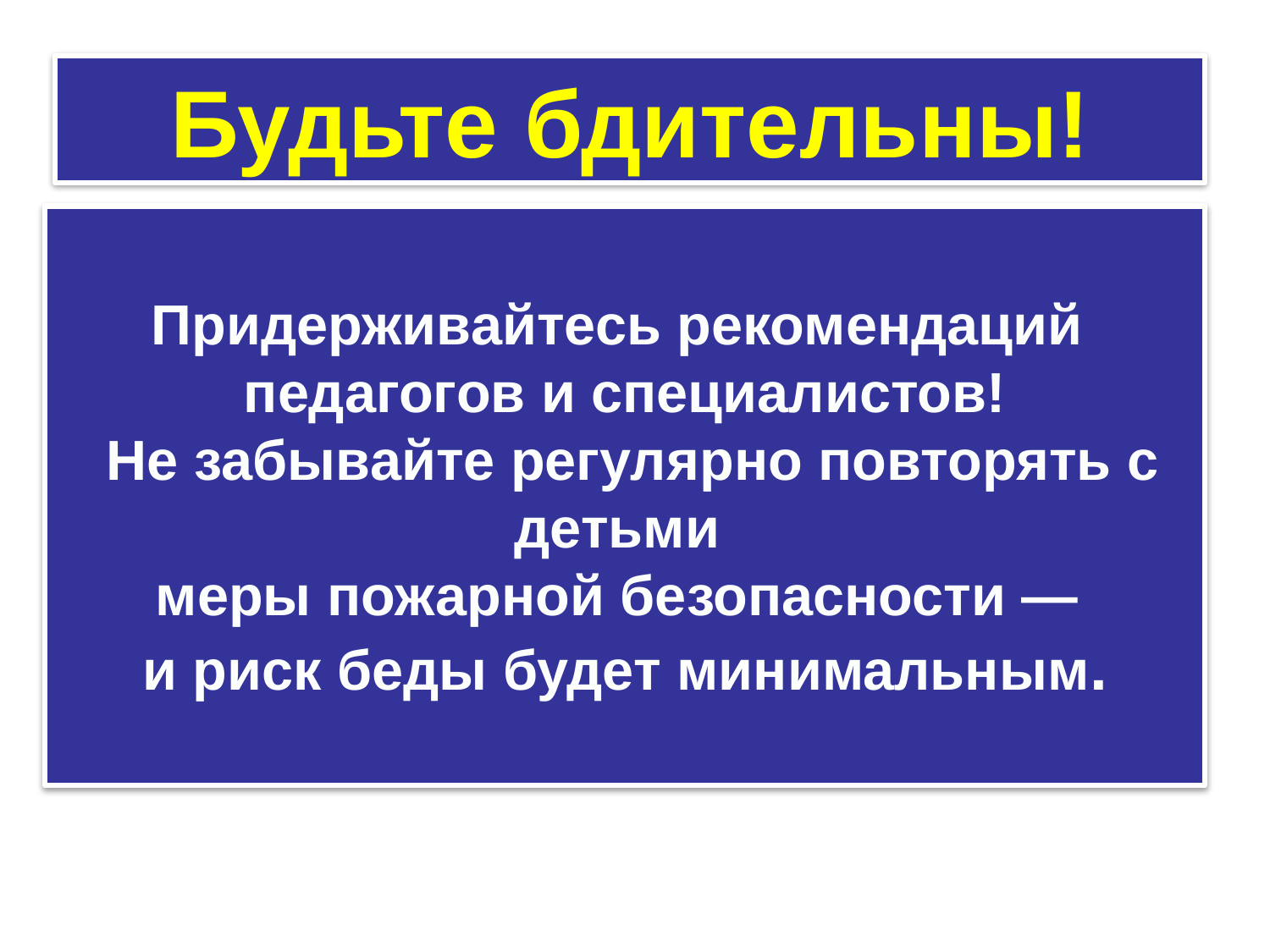

Будьте бдительны!

Придерживайтесь рекомендаций
педагогов и специалистов!
 Не забывайте регулярно повторять с детьми
меры пожарной безопасности —
и риск беды будет минимальным.